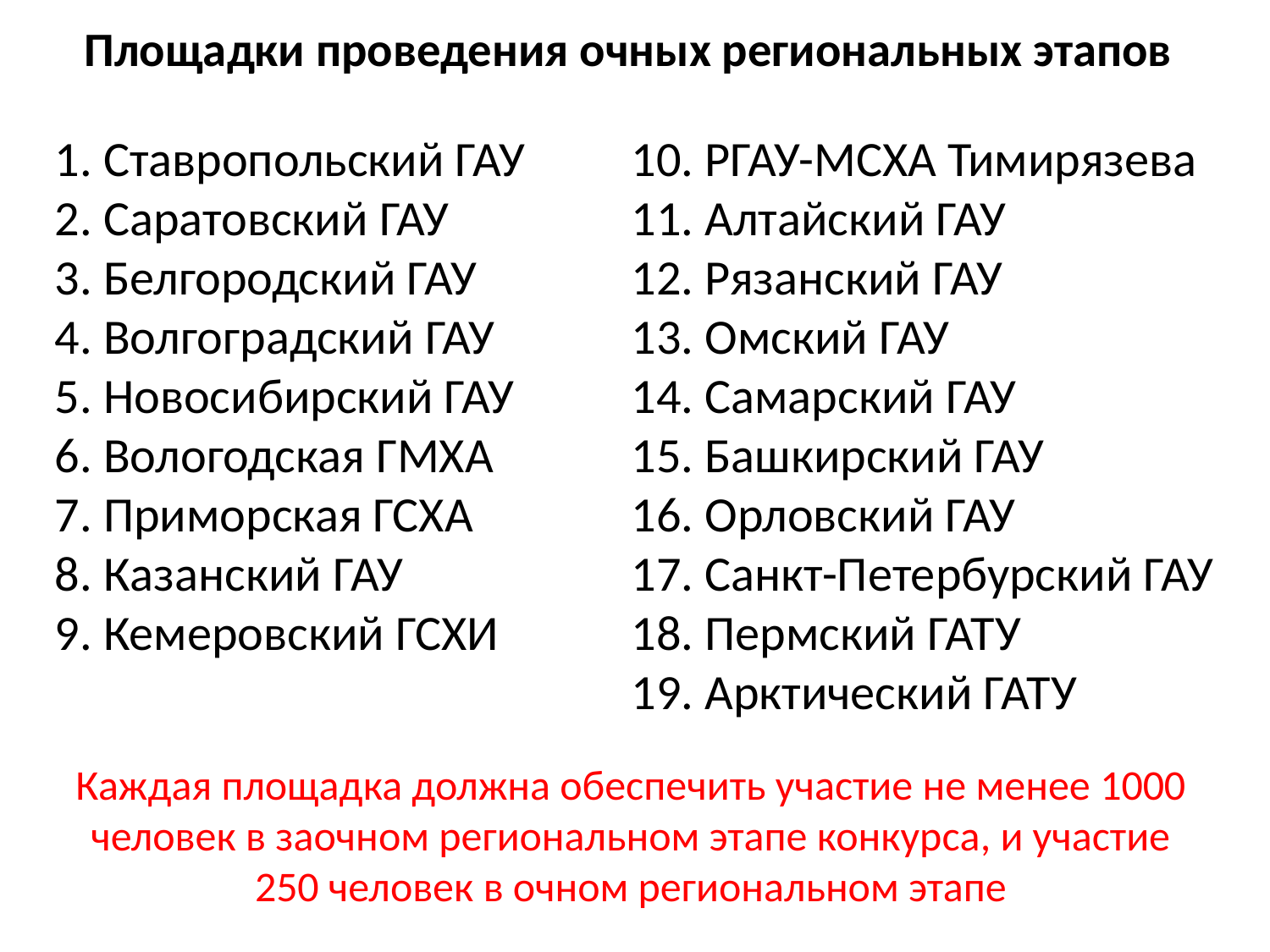

# Площадки проведения очных региональных этапов
10. РГАУ-МСХА Тимирязева
11. Алтайский ГАУ
12. Рязанский ГАУ
13. Омский ГАУ
14. Самарский ГАУ
15. Башкирский ГАУ
16. Орловский ГАУ
17. Санкт-Петербурский ГАУ
18. Пермский ГАТУ
19. Арктический ГАТУ
1. Ставропольский ГАУ
2. Саратовский ГАУ
3. Белгородский ГАУ
4. Волгоградский ГАУ
5. Новосибирский ГАУ
6. Вологодская ГМХА
7. Приморская ГСХА
8. Казанский ГАУ
9. Кемеровский ГСХИ
Каждая площадка должна обеспечить участие не менее 1000 человек в заочном региональном этапе конкурса, и участие 250 человек в очном региональном этапе